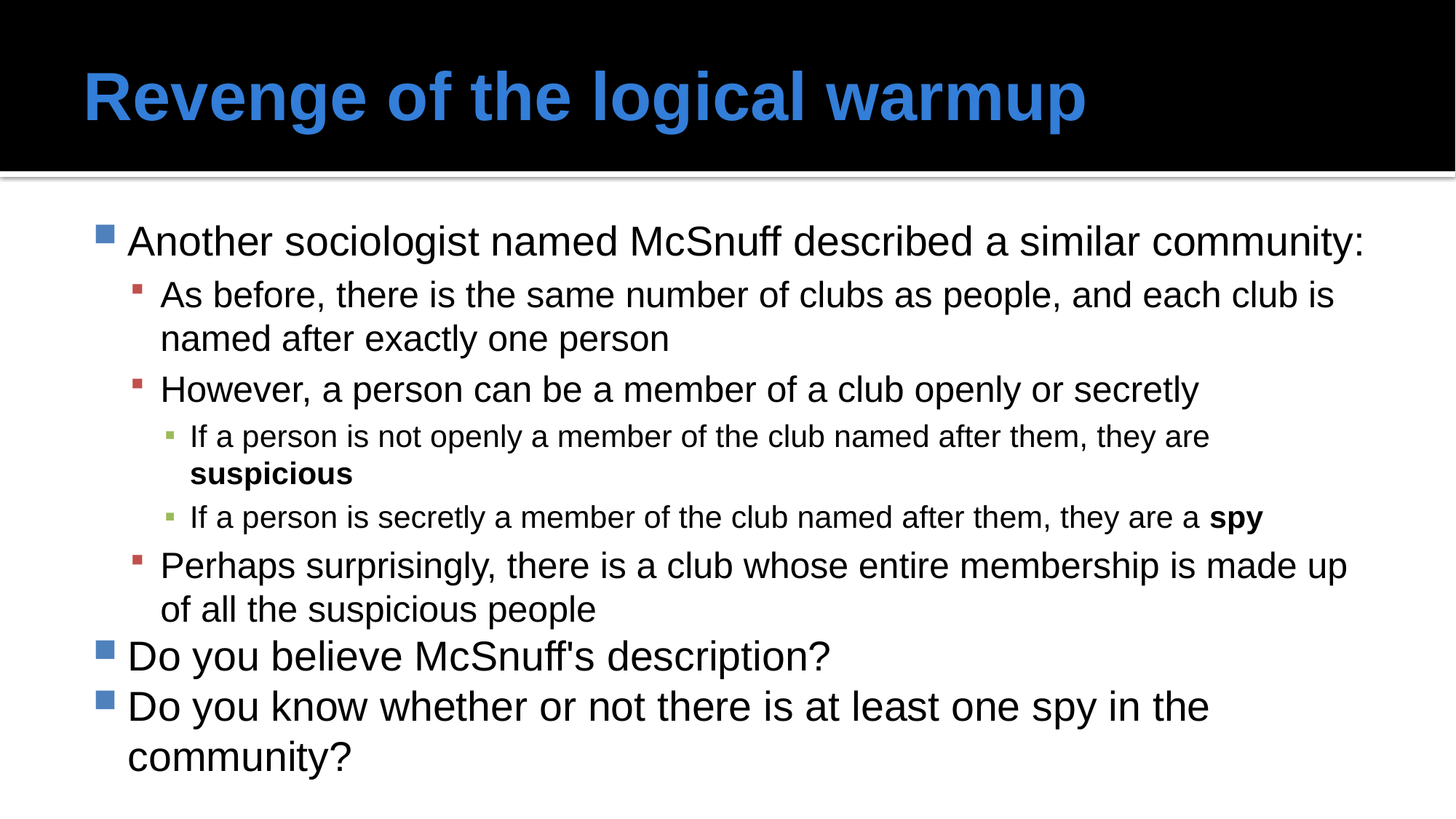

# Revenge of the logical warmup
Another sociologist named McSnuff described a similar community:
As before, there is the same number of clubs as people, and each club is named after exactly one person
However, a person can be a member of a club openly or secretly
If a person is not openly a member of the club named after them, they are suspicious
If a person is secretly a member of the club named after them, they are a spy
Perhaps surprisingly, there is a club whose entire membership is made up of all the suspicious people
Do you believe McSnuff's description?
Do you know whether or not there is at least one spy in the community?